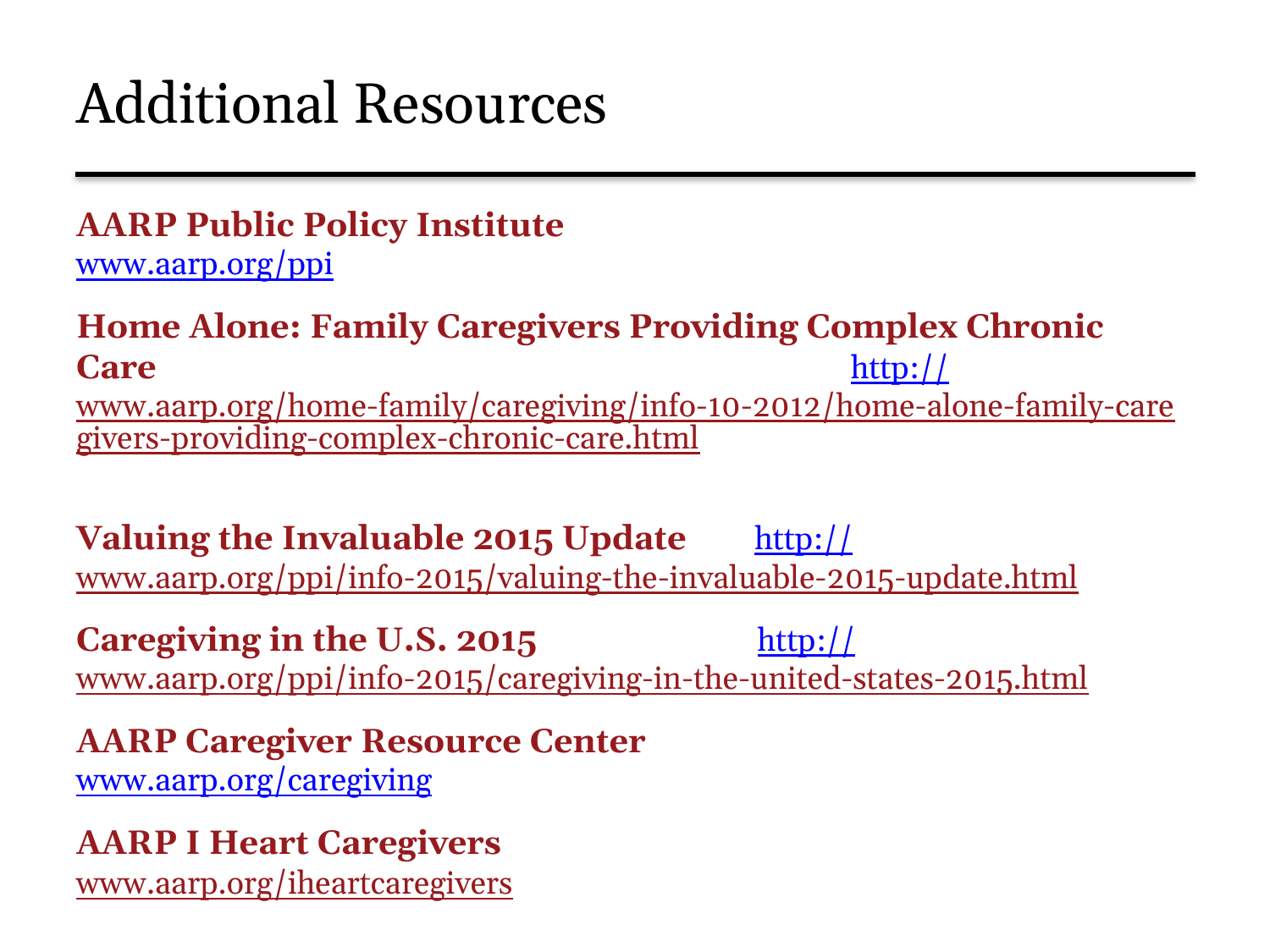

# Additional Resources
AARP Public Policy Institute                                             www.aarp.org/ppi
Home Alone: Family Caregivers Providing Complex Chronic Care                                                                                  http://www.aarp.org/home-family/caregiving/info-10-2012/home-alone-family-caregivers-providing-complex-chronic-care.html
Valuing the Invaluable 2015 Update        http://www.aarp.org/ppi/info-2015/valuing-the-invaluable-2015-update.html
Caregiving in the U.S. 2015                          http://www.aarp.org/ppi/info-2015/caregiving-in-the-united-states-2015.html
AARP Caregiver Resource Center                          www.aarp.org/caregiving
AARP I Heart Caregivers                             www.aarp.org/iheartcaregivers